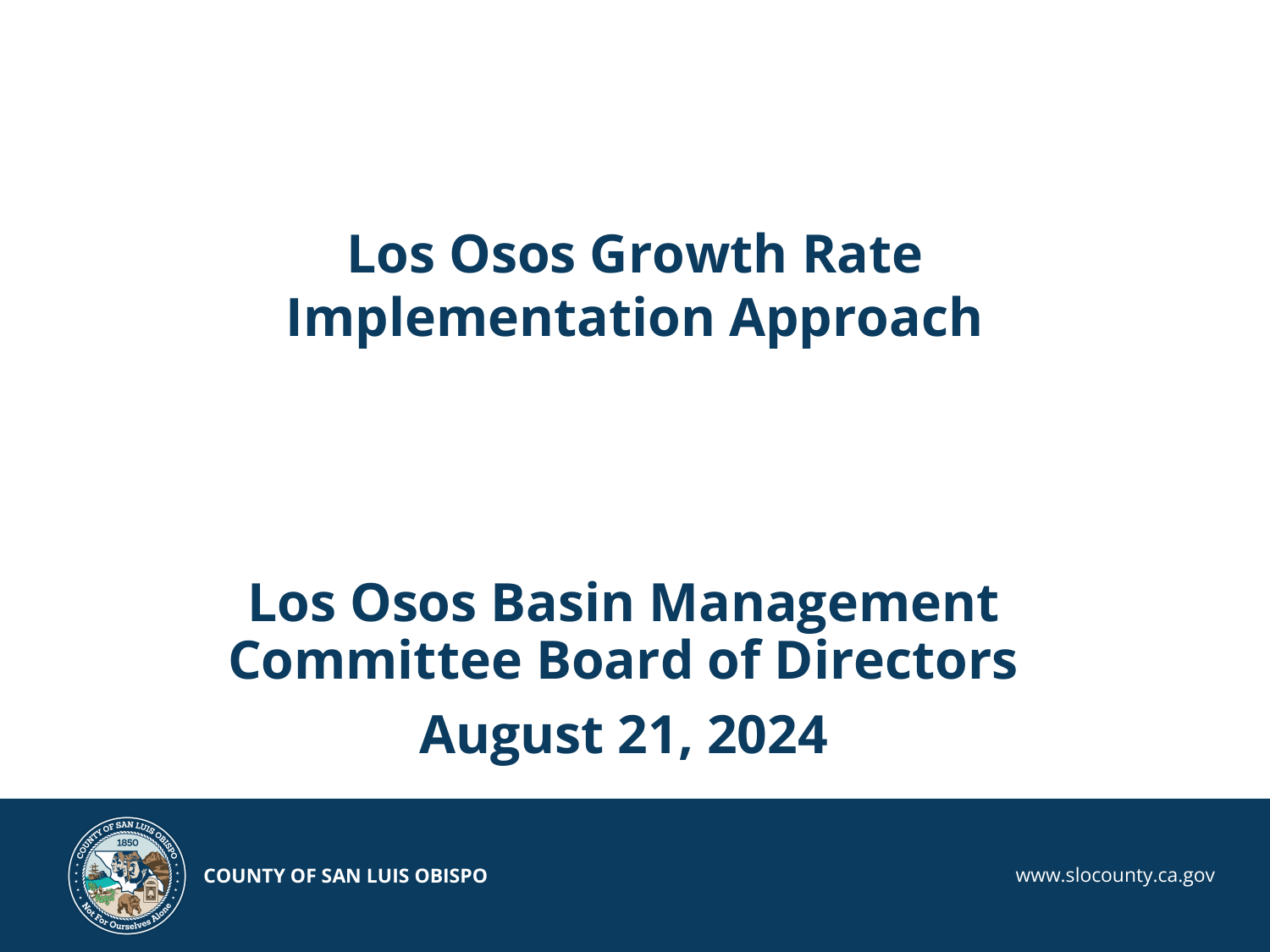

Los Osos Growth Rate
Implementation Approach
Los Osos Basin Management Committee Board of Directors
August 21, 2024